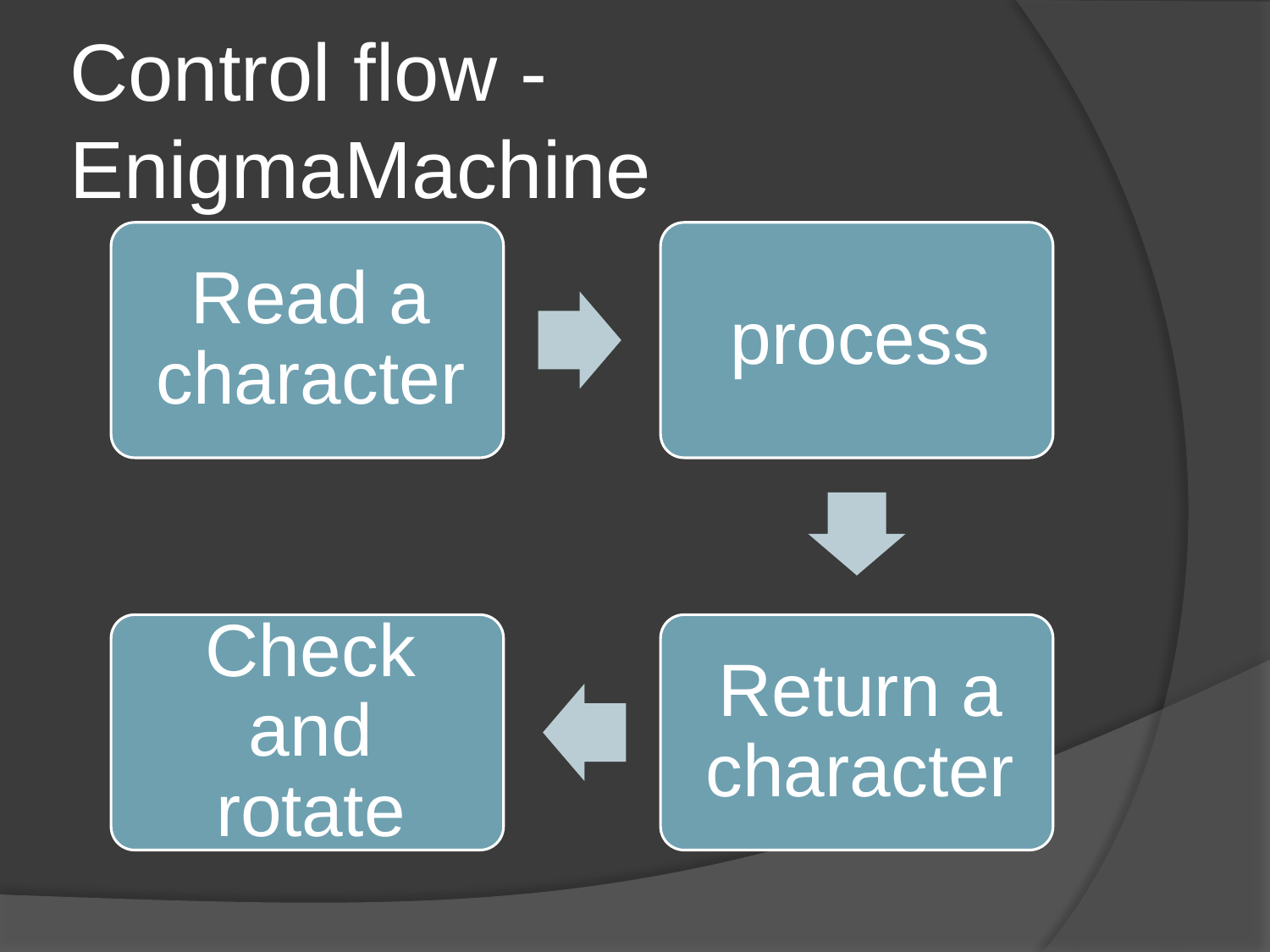

# Control flow - EnigmaMachine
Read a character

process

Return a character

Check and rotate